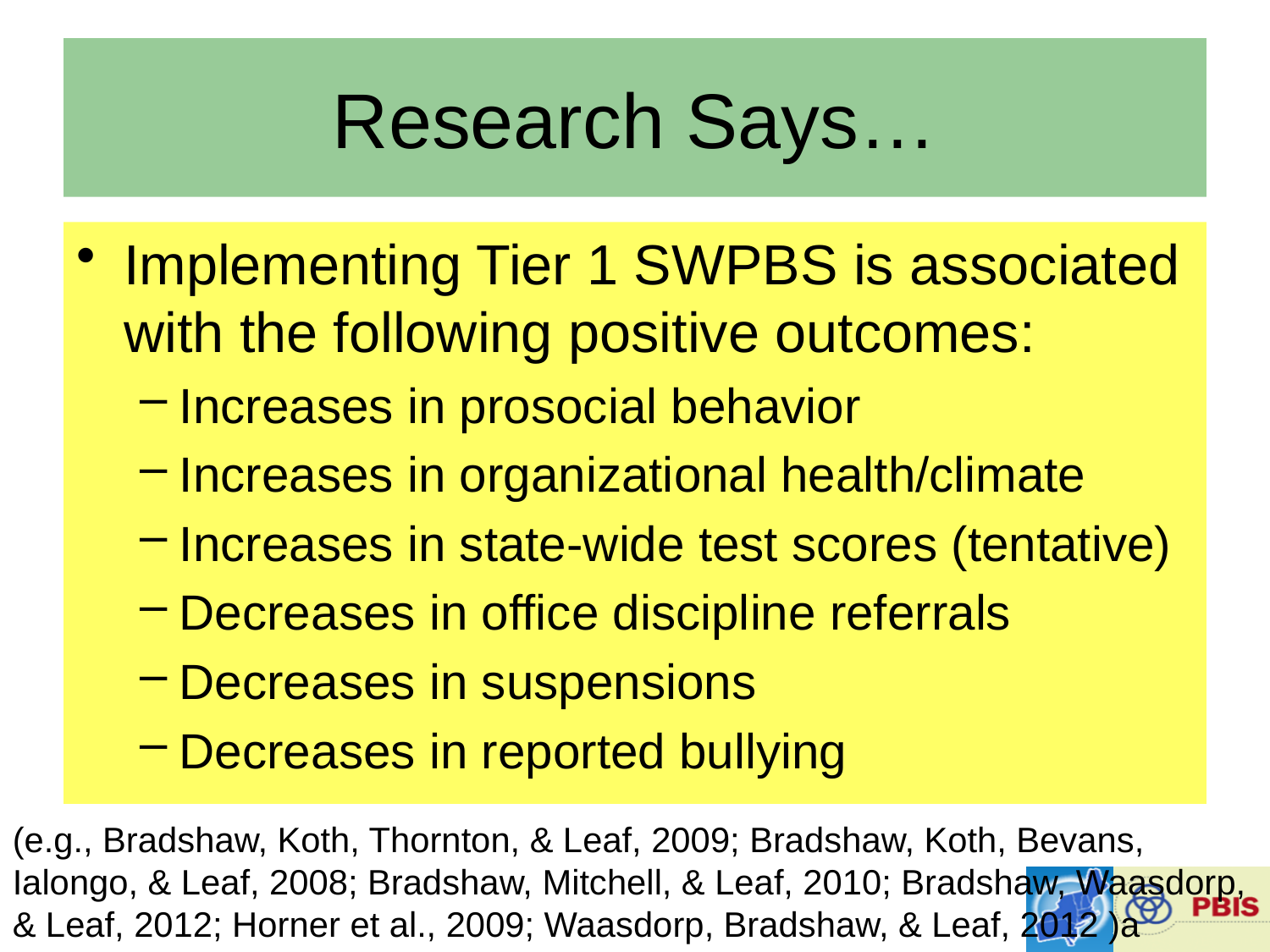

# Research Says…
Implementing Tier 1 SWPBS is associated with the following positive outcomes:
Increases in prosocial behavior
Increases in organizational health/climate
Increases in state-wide test scores (tentative)
Decreases in office discipline referrals
Decreases in suspensions
Decreases in reported bullying
(e.g., Bradshaw, Koth, Thornton, & Leaf, 2009; Bradshaw, Koth, Bevans, Ialongo, & Leaf, 2008; Bradshaw, Mitchell, & Leaf, 2010; Bradshaw, Waasdorp, & Leaf, 2012; Horner et al., 2009; Waasdorp, Bradshaw, & Leaf, 2012 )a